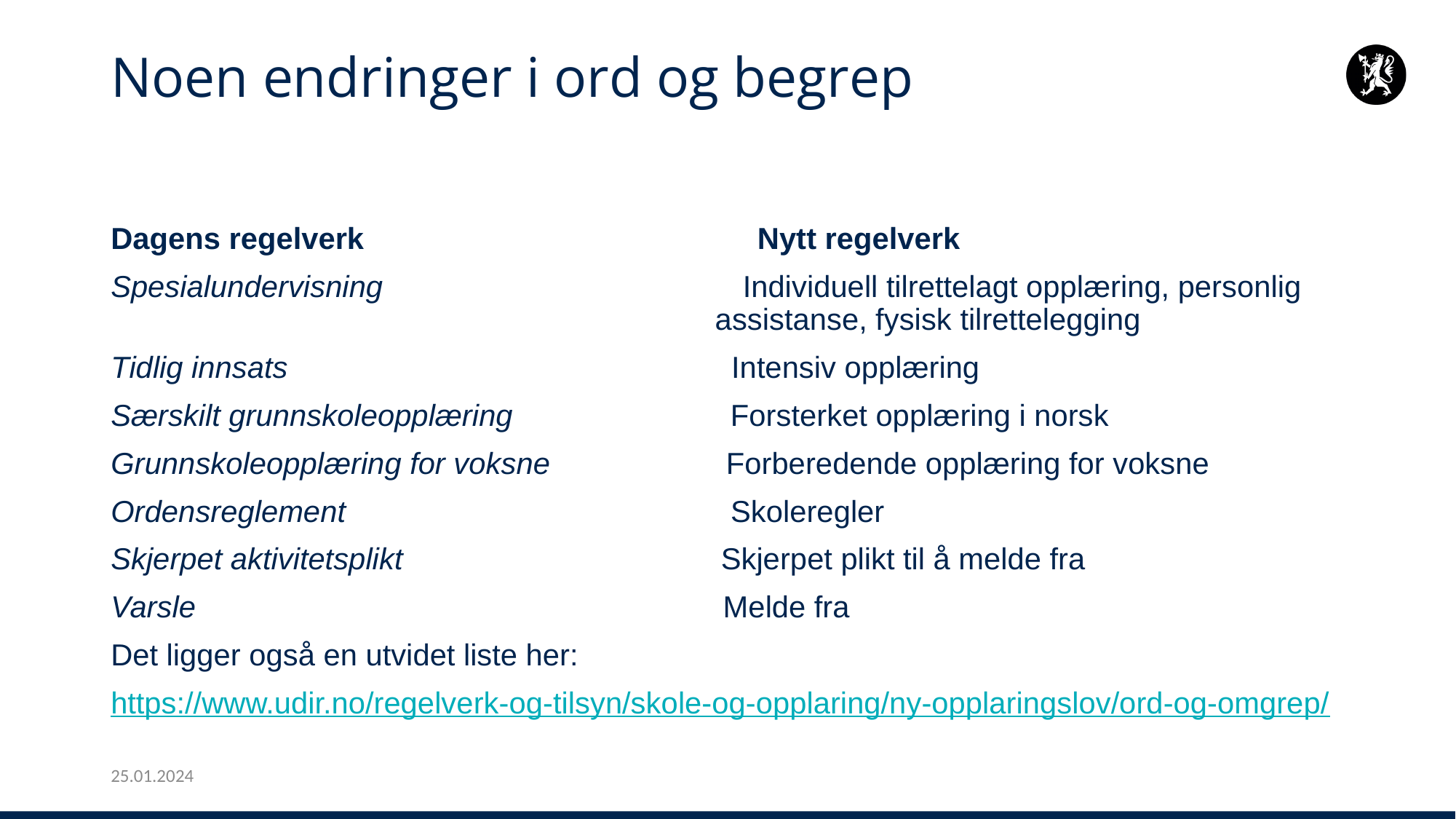

# Noen endringer i ord og begrep
Dagens regelverk                                               Nytt regelverk
Spesialundervisning                                           Individuell tilrettelagt opplæring, personlig     					       assistanse, fysisk tilrettelegging
Tidlig innsats                                                     Intensiv opplæring
Særskilt grunnskoleopplæring                          Forsterket opplæring i norsk
Grunnskoleopplæring for voksne                     Forberedende opplæring for voksne
Ordensreglement                                              Skoleregler
Skjerpet aktivitetsplikt                                      Skjerpet plikt til å melde fra
Varsle                                                               Melde fra
Det ligger også en utvidet liste her:
https://www.udir.no/regelverk-og-tilsyn/skole-og-opplaring/ny-opplaringslov/ord-og-omgrep/

25.01.2024